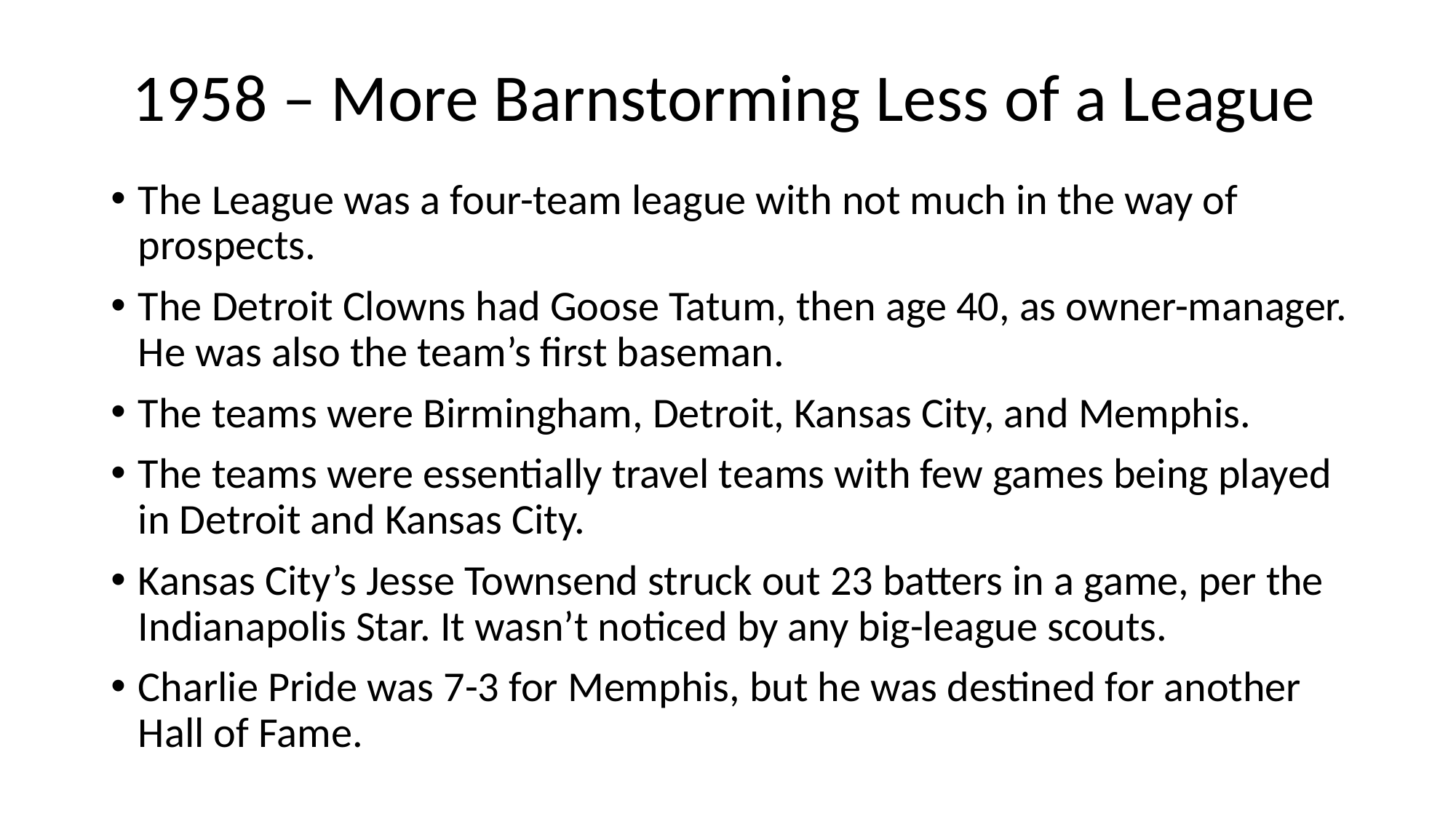

# 1958 – More Barnstorming Less of a League
The League was a four-team league with not much in the way of prospects.
The Detroit Clowns had Goose Tatum, then age 40, as owner-manager. He was also the team’s first baseman.
The teams were Birmingham, Detroit, Kansas City, and Memphis.
The teams were essentially travel teams with few games being played in Detroit and Kansas City.
Kansas City’s Jesse Townsend struck out 23 batters in a game, per the Indianapolis Star. It wasn’t noticed by any big-league scouts.
Charlie Pride was 7-3 for Memphis, but he was destined for another Hall of Fame.